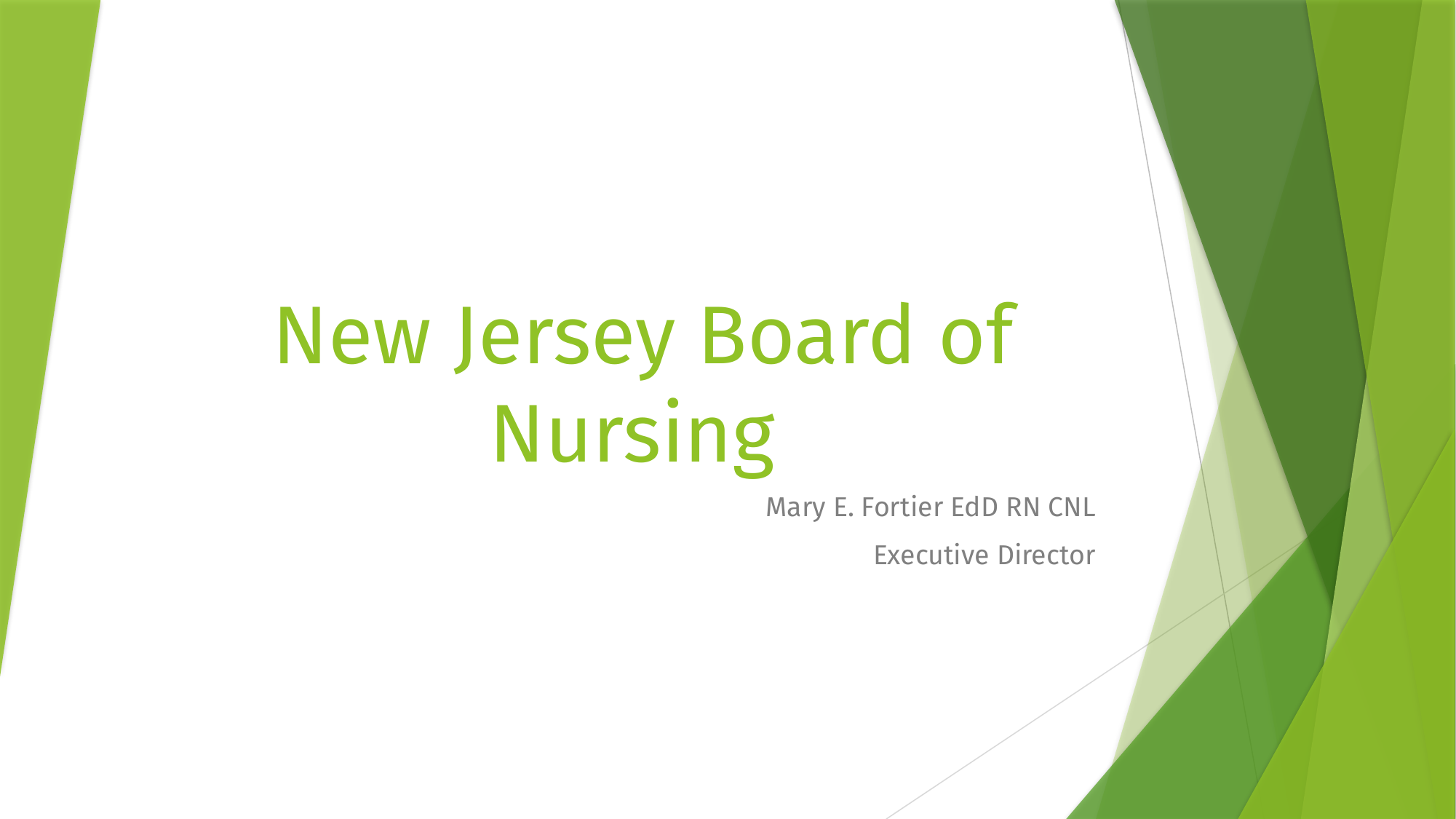

# New Jersey Board of Nursing
Mary E. Fortier EdD RN CNL
Executive Director